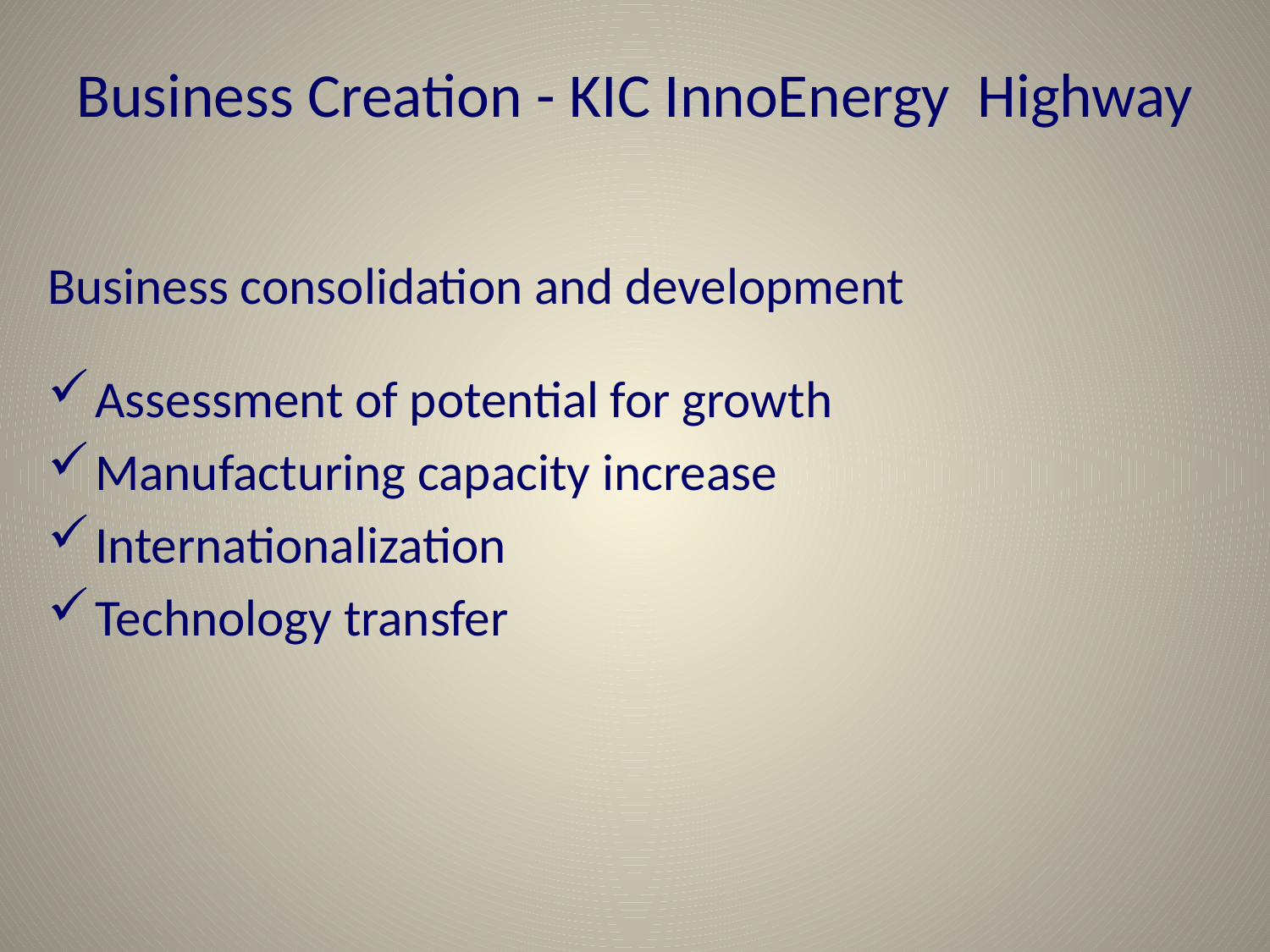

# Business Creation - KIC InnoEnergy  Highway
Business consolidation and development

Assessment of potential for growth
Manufacturing capacity increase
Internationalization
Technology transfer